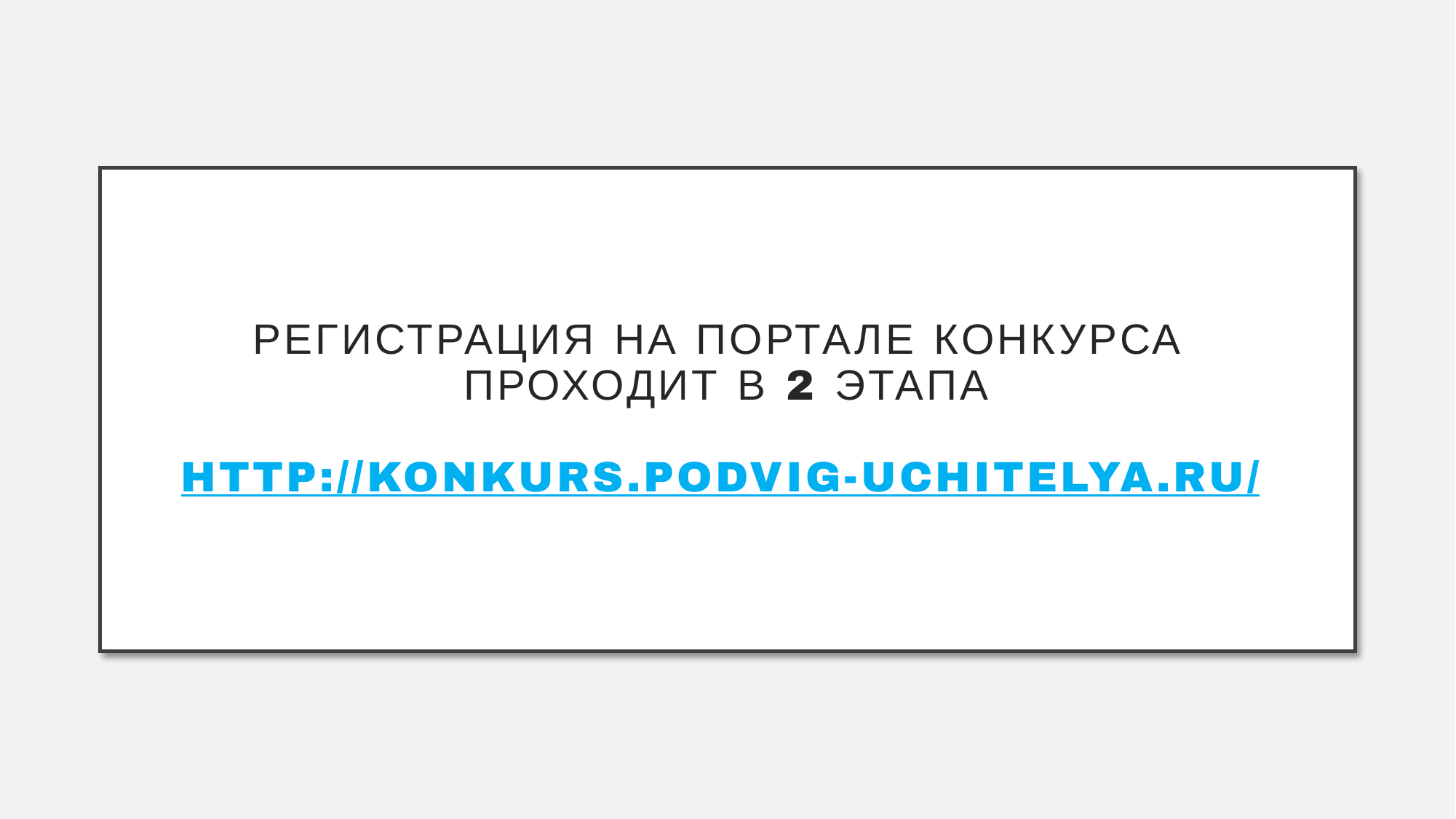

# Регистрация на портале конкурса проходит в 2 этапа http://konkurs.podvig-uchitelya.ru/